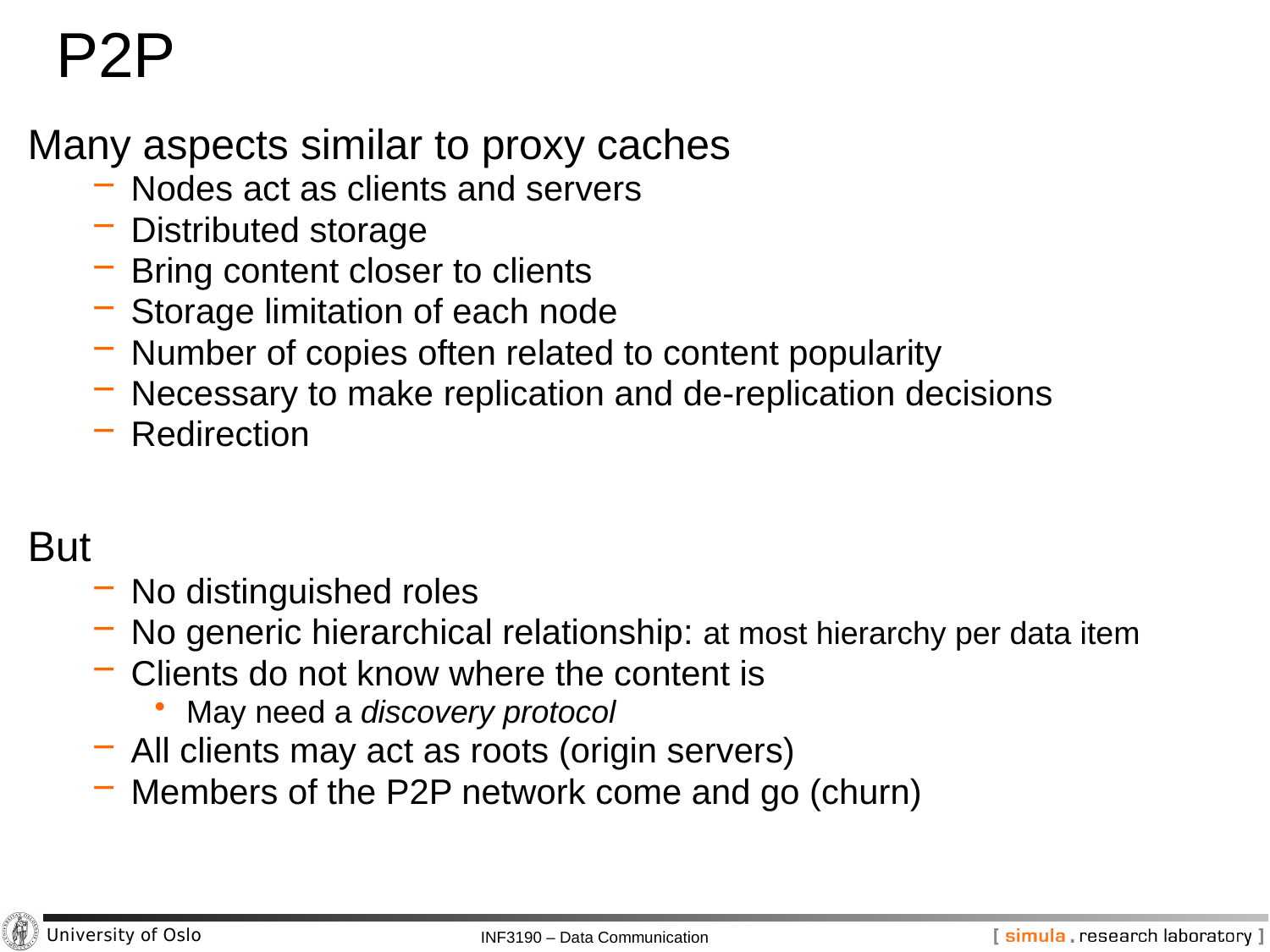

# P2P
Many aspects similar to proxy caches
Nodes act as clients and servers
Distributed storage
Bring content closer to clients
Storage limitation of each node
Number of copies often related to content popularity
Necessary to make replication and de-replication decisions
Redirection

But
No distinguished roles
No generic hierarchical relationship: at most hierarchy per data item
Clients do not know where the content is
May need a discovery protocol
All clients may act as roots (origin servers)
Members of the P2P network come and go (churn)